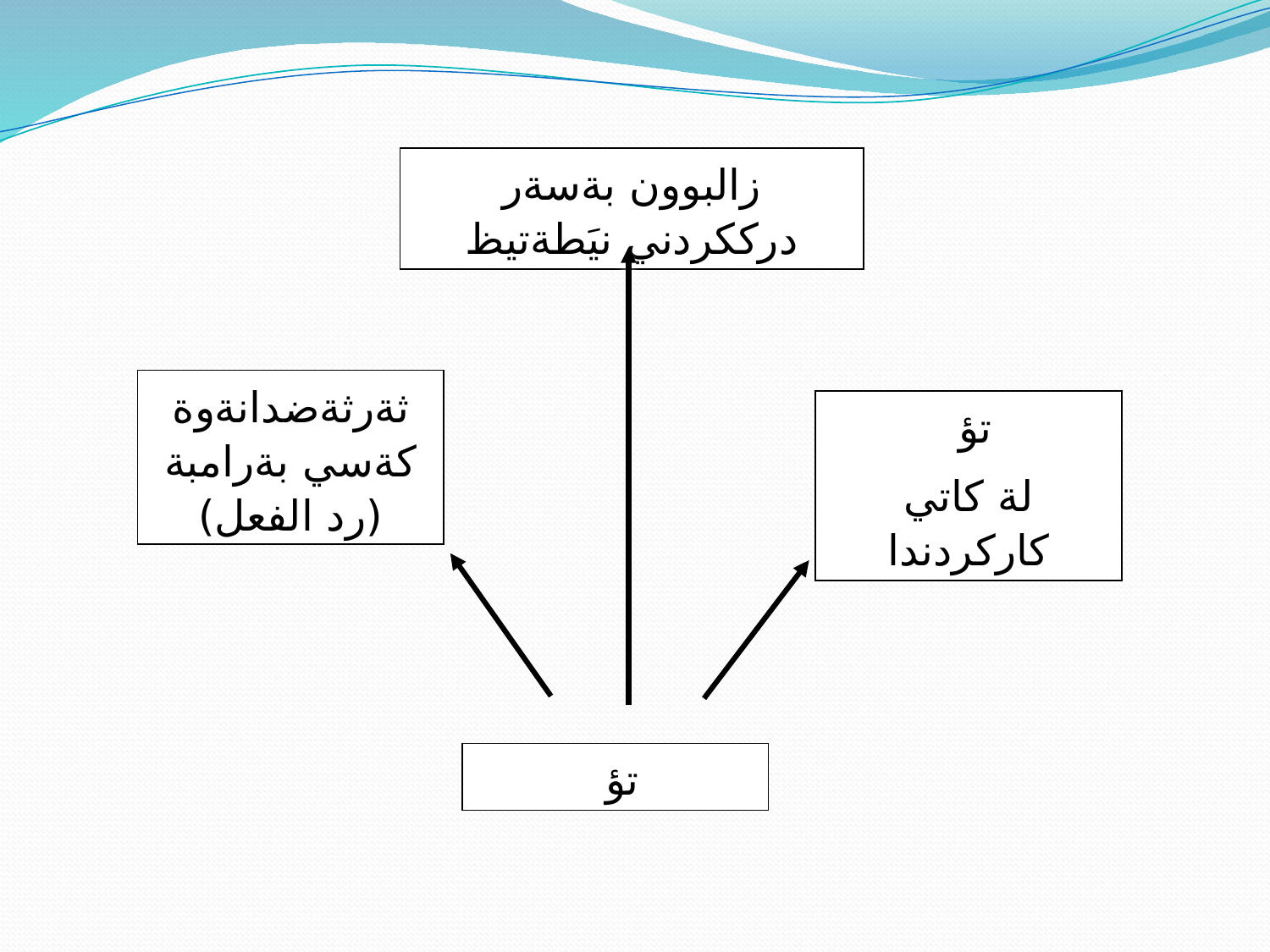

زالبوون بةسةر درككردني نيَطةتيظ
ثةرثةضدانةوة كةسي بةرامبة (رد الفعل)
تؤ
لة كاتي كاركردندا
تؤ